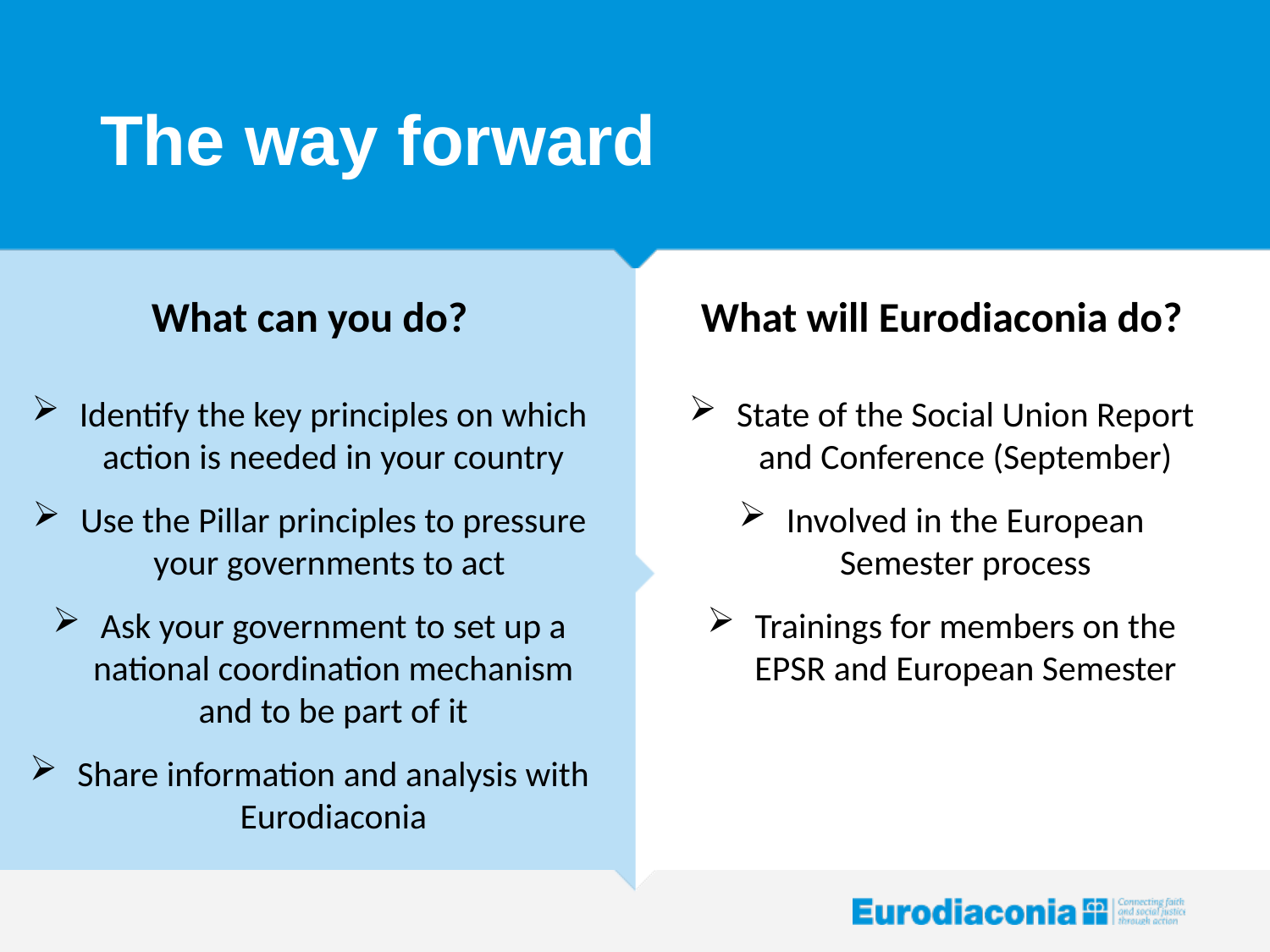

# The way forward

What can you do?

Identify the key principles on which action is needed in your country
Use the Pillar principles to pressure your governments to act
Ask your government to set up a national coordination mechanism and to be part of it
Share information and analysis with Eurodiaconia
What will Eurodiaconia do?

State of the Social Union Report and Conference (September)
Involved in the European Semester process
Trainings for members on the EPSR and European Semester